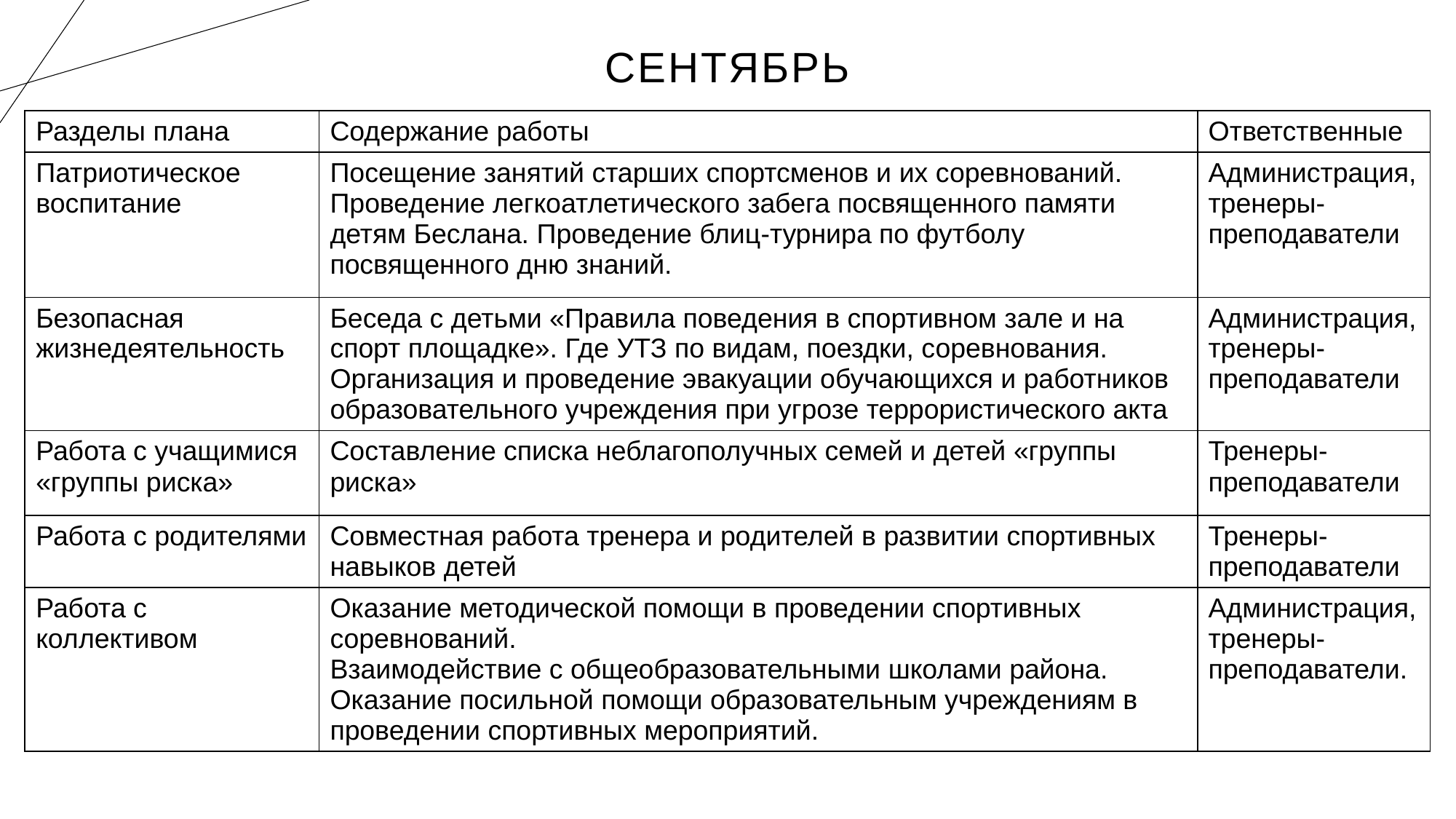

# СЕНТЯБРЬ
| Разделы плана | Содержание работы | Ответственные |
| --- | --- | --- |
| Патриотическое воспитание | Посещение занятий старших спортсменов и их соревнований. Проведение легкоатлетического забега посвященного памяти детям Беслана. Проведение блиц-турнира по футболу посвященного дню знаний. | Администрация, тренеры-преподаватели |
| Безопасная жизнедеятельность | Беседа с детьми «Правила поведения в спортивном зале и на спорт площадке». Где УТЗ по видам, поездки, соревнования. Организация и проведение эвакуации обучающихся и работников образовательного учреждения при угрозе террористического акта | Администрация, тренеры-преподаватели |
| Работа с учащимися «группы риска» | Составление списка неблагополучных семей и детей «группы риска» | Тренеры-преподаватели |
| Работа с родителями | Совместная работа тренера и родителей в развитии спортивных навыков детей | Тренеры-преподаватели |
| Работа с коллективом | Оказание методической помощи в проведении спортивных соревнований. Взаимодействие с общеобразовательными школами района. Оказание посильной помощи образовательным учреждениям в проведении спортивных мероприятий. | Администрация, тренеры-преподаватели. |